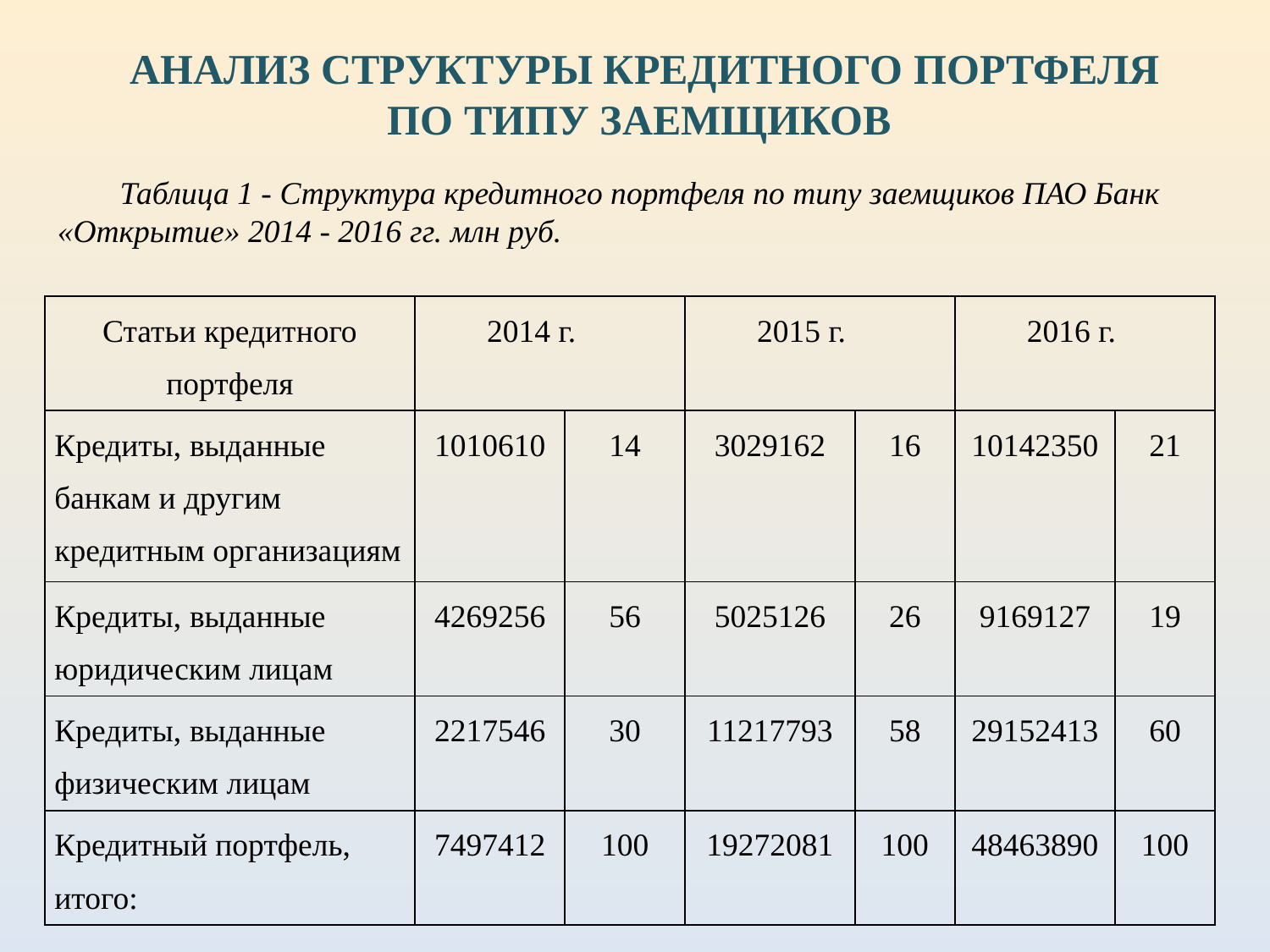

АНАЛИЗ СТРУКТУРЫ КРЕДИТНОГО ПОРТФЕЛЯ ПО ТИПУ ЗАЕМЩИКОВ
Таблица 1 - Структура кредитного портфеля по типу заемщиков ПАО Банк «Открытие» 2014 - 2016 гг. млн руб.
| Статьи кредитного портфеля | 2014 г. |  | 2015 г. |  | 2016 г. |  |
| --- | --- | --- | --- | --- | --- | --- |
| Кредиты, выданные банкам и другим кредитным организациям | 1010610 | 14 | 3029162 | 16 | 10142350 | 21 |
| Кредиты, выданные юридическим лицам | 4269256 | 56 | 5025126 | 26 | 9169127 | 19 |
| Кредиты, выданные физическим лицам | 2217546 | 30 | 11217793 | 58 | 29152413 | 60 |
| Кредитный портфель, итого: | 7497412 | 100 | 19272081 | 100 | 48463890 | 100 |